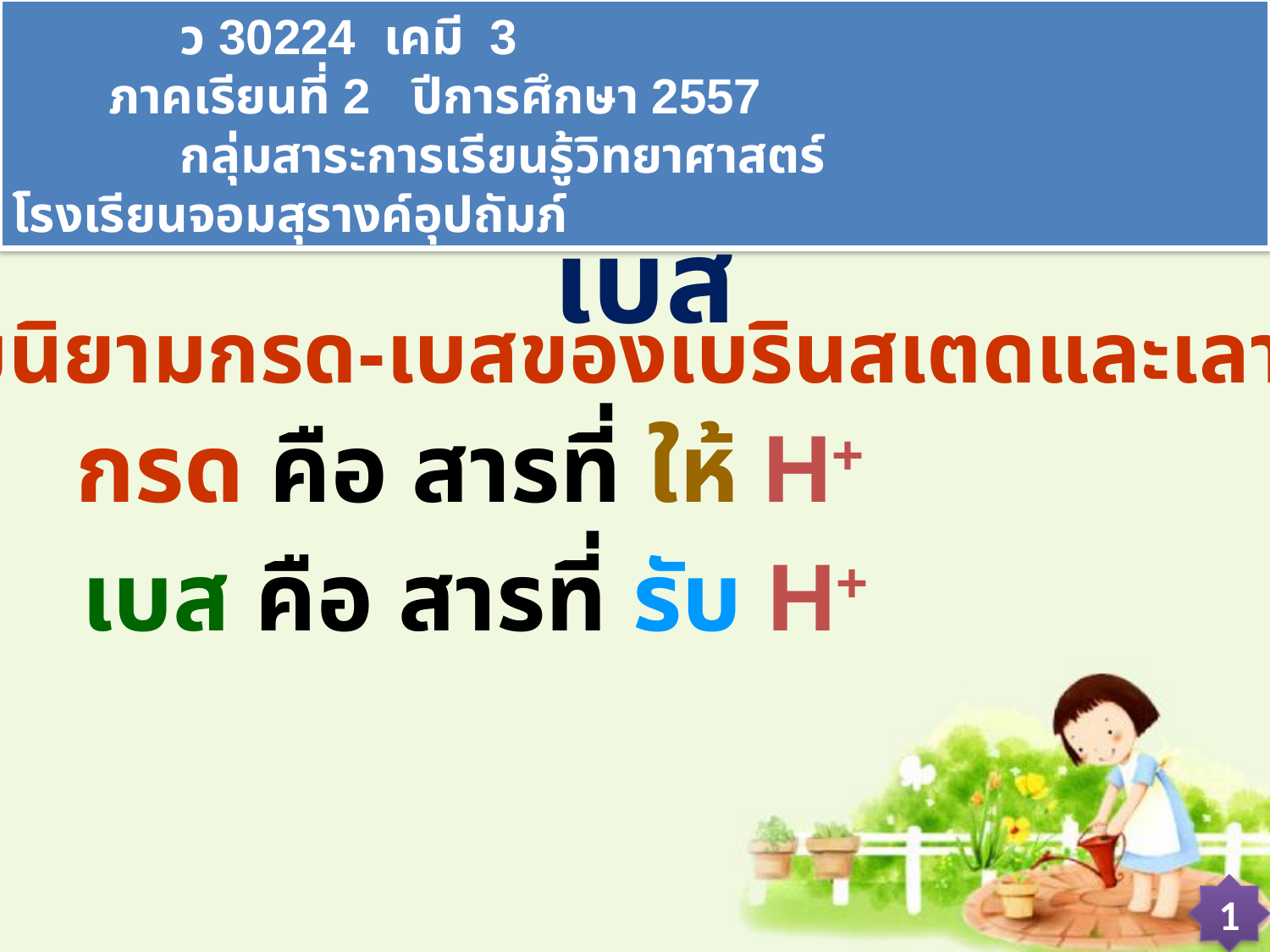

ว 30224  เคมี  3                                                             ภาคเรียนที่ 2   ปีการศึกษา 2557
             กลุ่มสาระการเรียนรู้วิทยาศาสตร์                                  โรงเรียนจอมสุรางค์อุปถัมภ์
# คู่กรด-เบส
ตามนิยามกรด-เบสของเบรินสเตดและเลาว์รี
กรด คือ สารที่ ให้ H+
เบส คือ สารที่ รับ H+
1